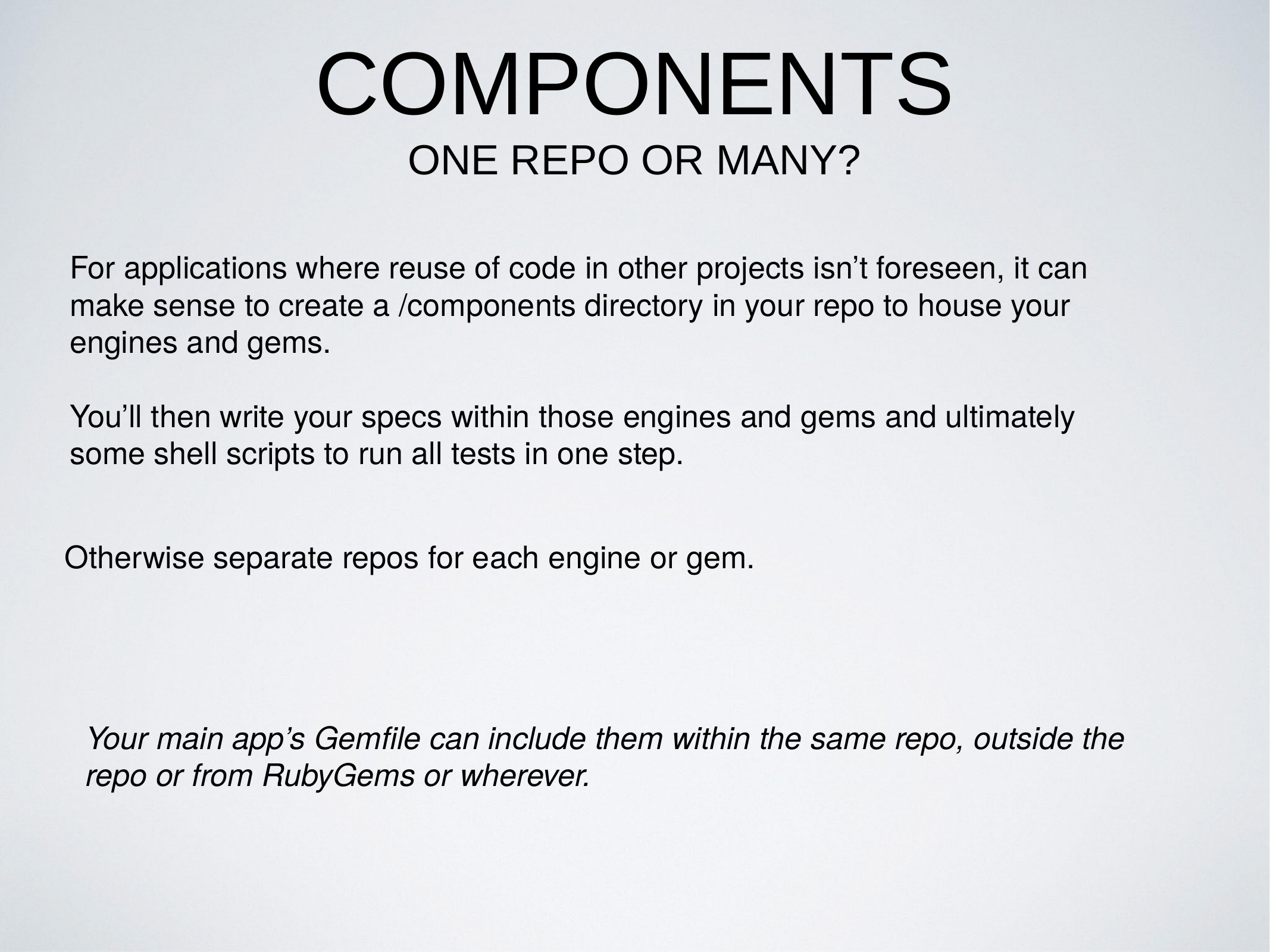

COMPONENTS
One RePO or MAny?
For applications where reuse of code in other projects isn’t foreseen, it can make sense to create a /components directory in your repo to house your engines and gems.

You’ll then write your specs within those engines and gems and ultimately some shell scripts to run all tests in one step.
Otherwise separate repos for each engine or gem.
Your main app’s Gemfile can include them within the same repo, outside the repo or from RubyGems or wherever.